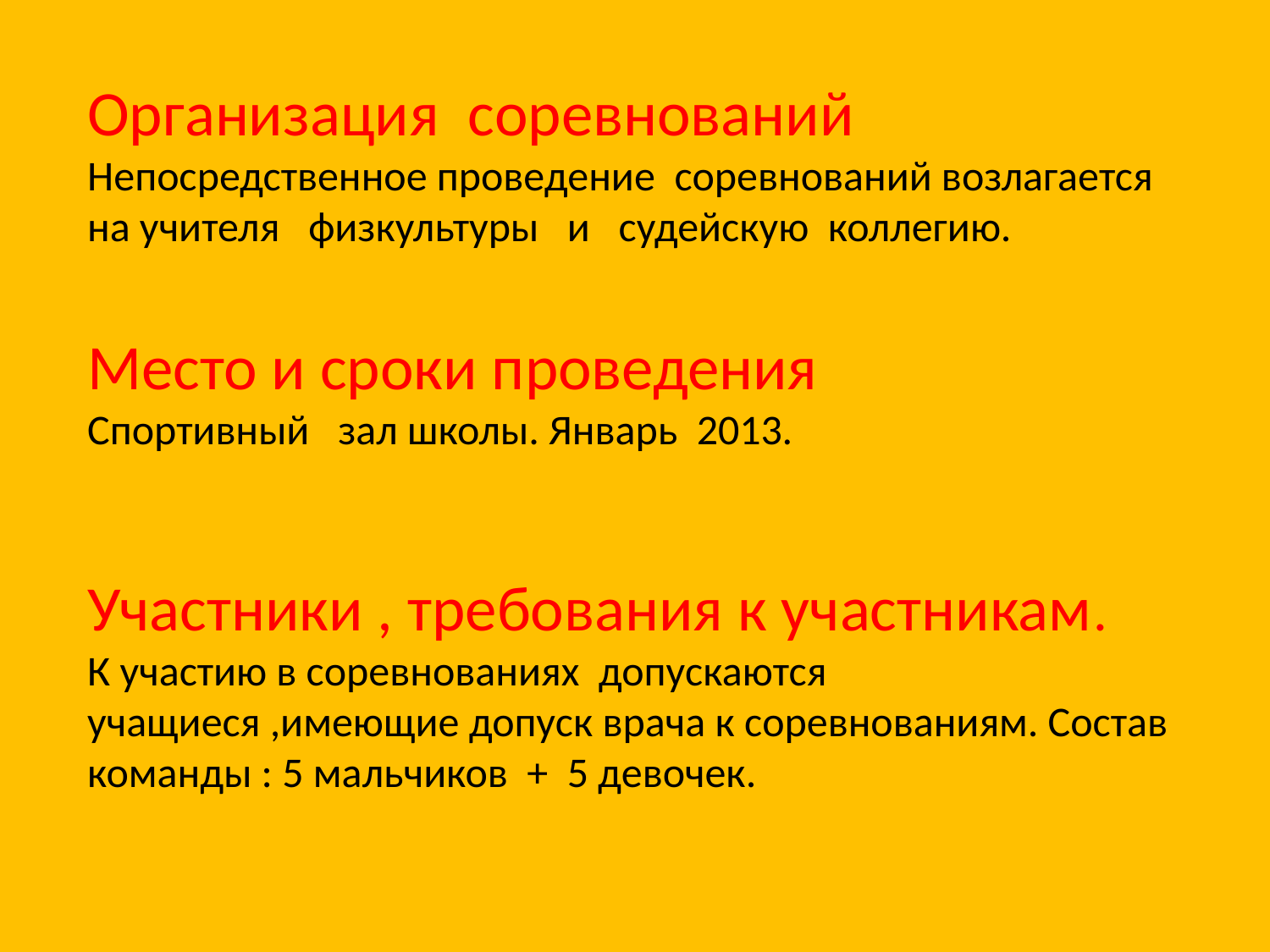

Организация  соревнований
Непосредственное проведение  соревнований возлагается  на учителя   физкультуры   и   судейскую  коллегию.

Место и сроки проведения
Спортивный   зал школы. Январь  2013.

Участники , требования к участникам.
К участию в соревнованиях  допускаются учащиеся ,имеющие допуск врача к соревнованиям. Состав команды : 5 мальчиков  +  5 девочек.